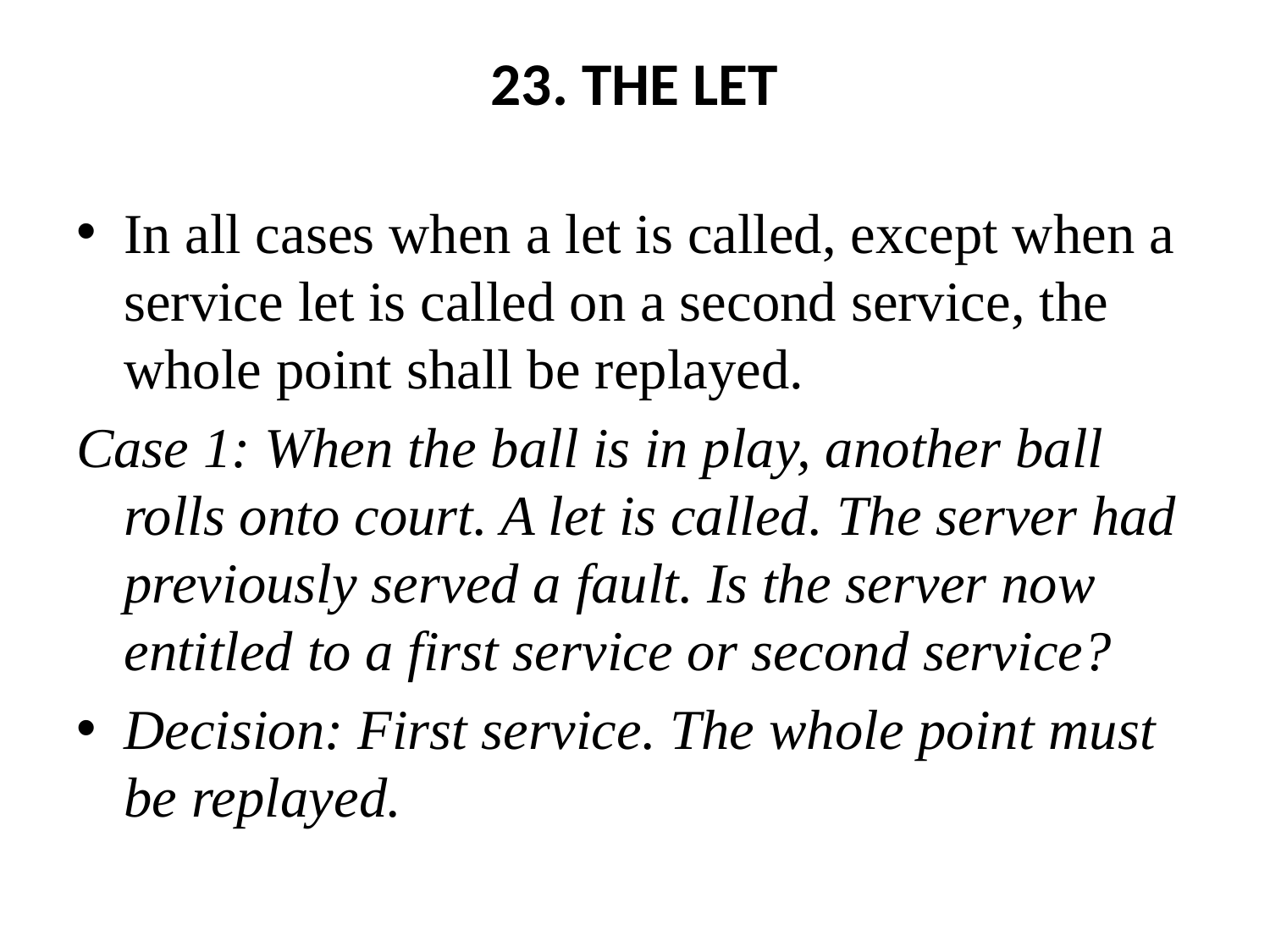

# 23. THE LET
In all cases when a let is called, except when a service let is called on a second service, the whole point shall be replayed.
Case 1: When the ball is in play, another ball rolls onto court. A let is called. The server had previously served a fault. Is the server now entitled to a first service or second service?
Decision: First service. The whole point must be replayed.